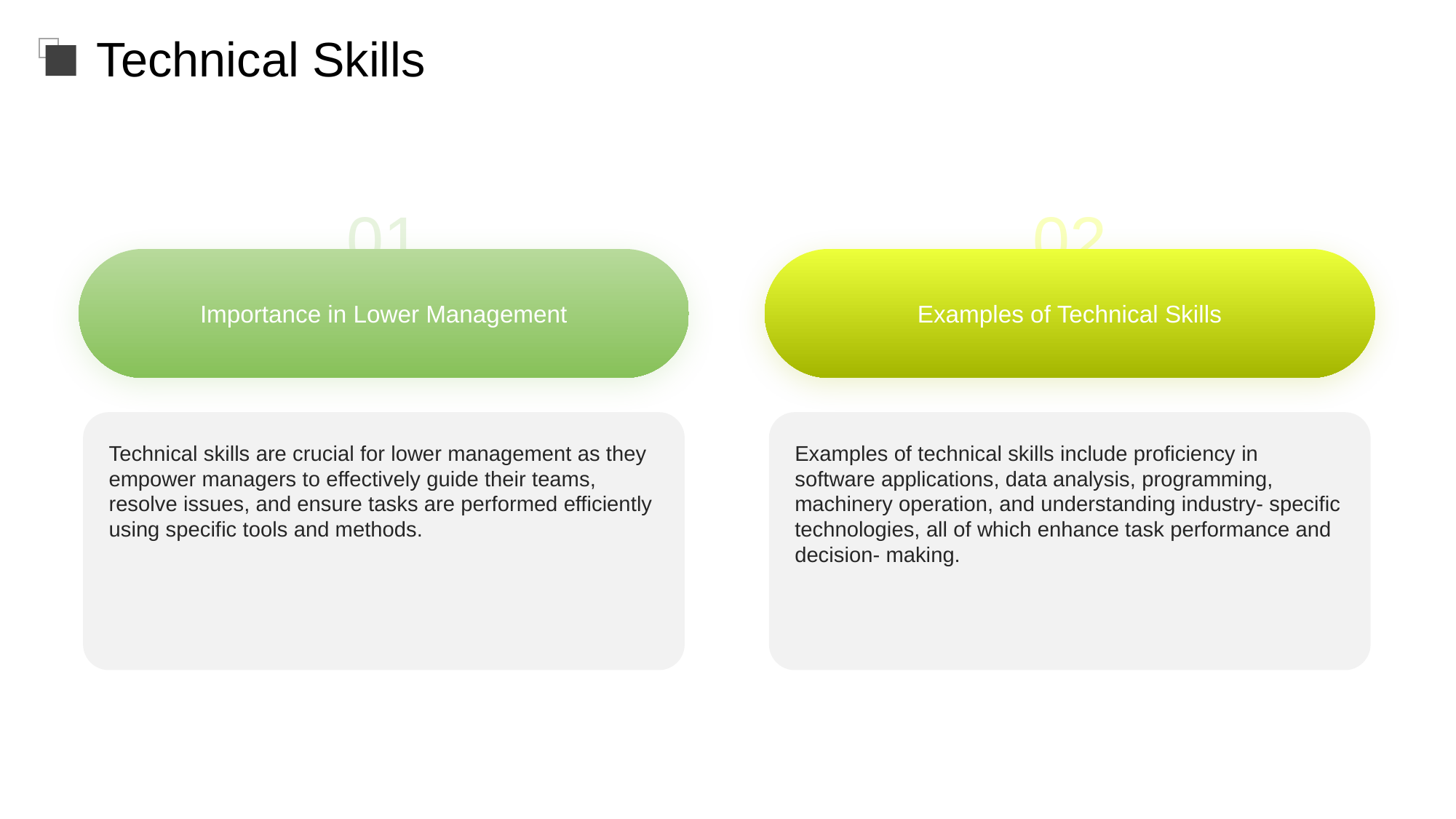

Technical Skills

01
02

Importance in Lower Management
Examples of Technical Skills

Technical skills are crucial for lower management as they empower managers to effectively guide their teams, resolve issues, and ensure tasks are performed efficiently using specific tools and methods.
Examples of technical skills include proficiency in software applications, data analysis, programming, machinery operation, and understanding industry- specific technologies, all of which enhance task performance and decision- making.